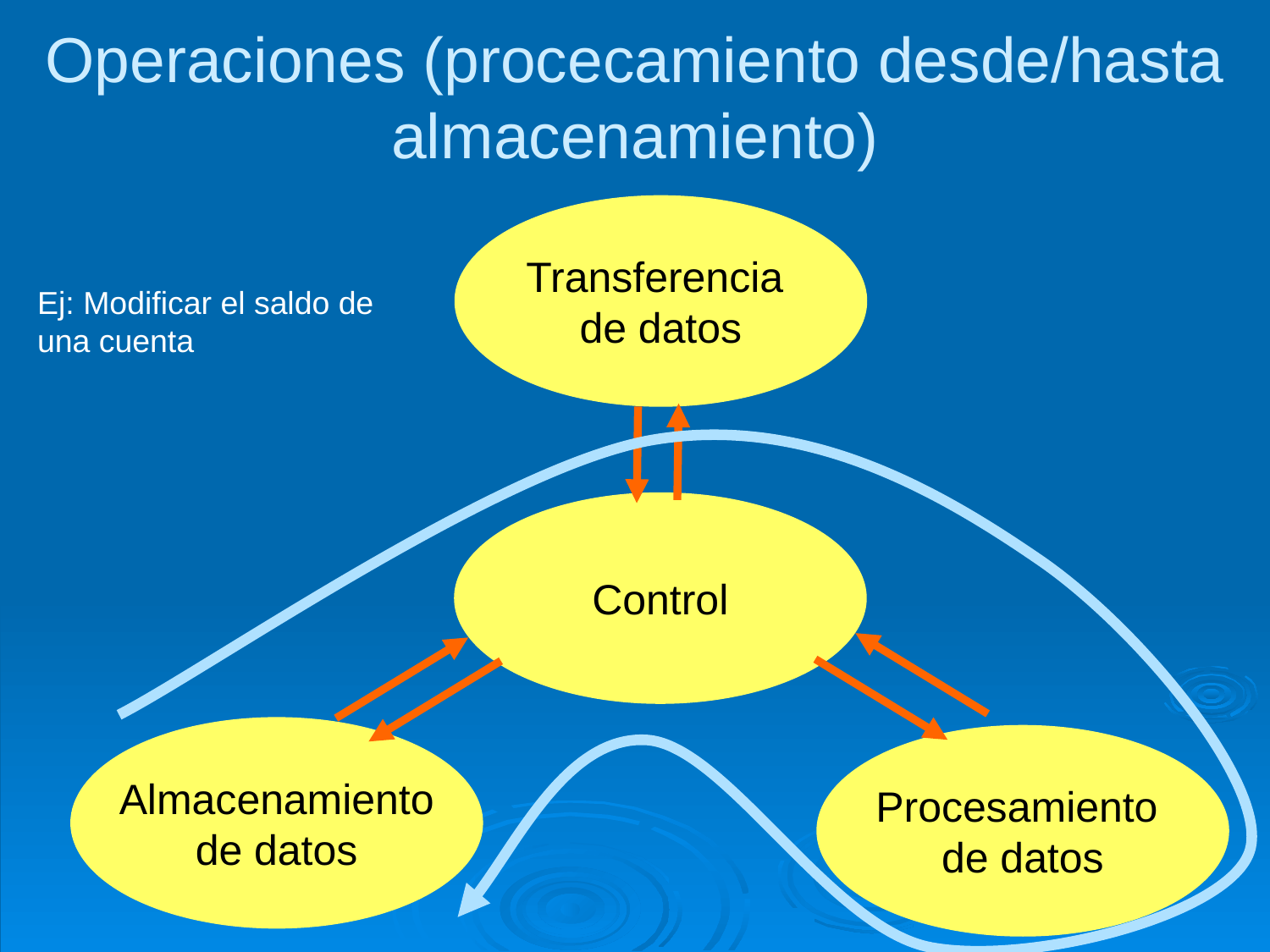

# Operaciones (procecamiento desde/hasta almacenamiento)
Transferencia
de datos
Ej: Modificar el saldo de una cuenta

Control

Almacenamiento
de datos
Procesamiento
de datos